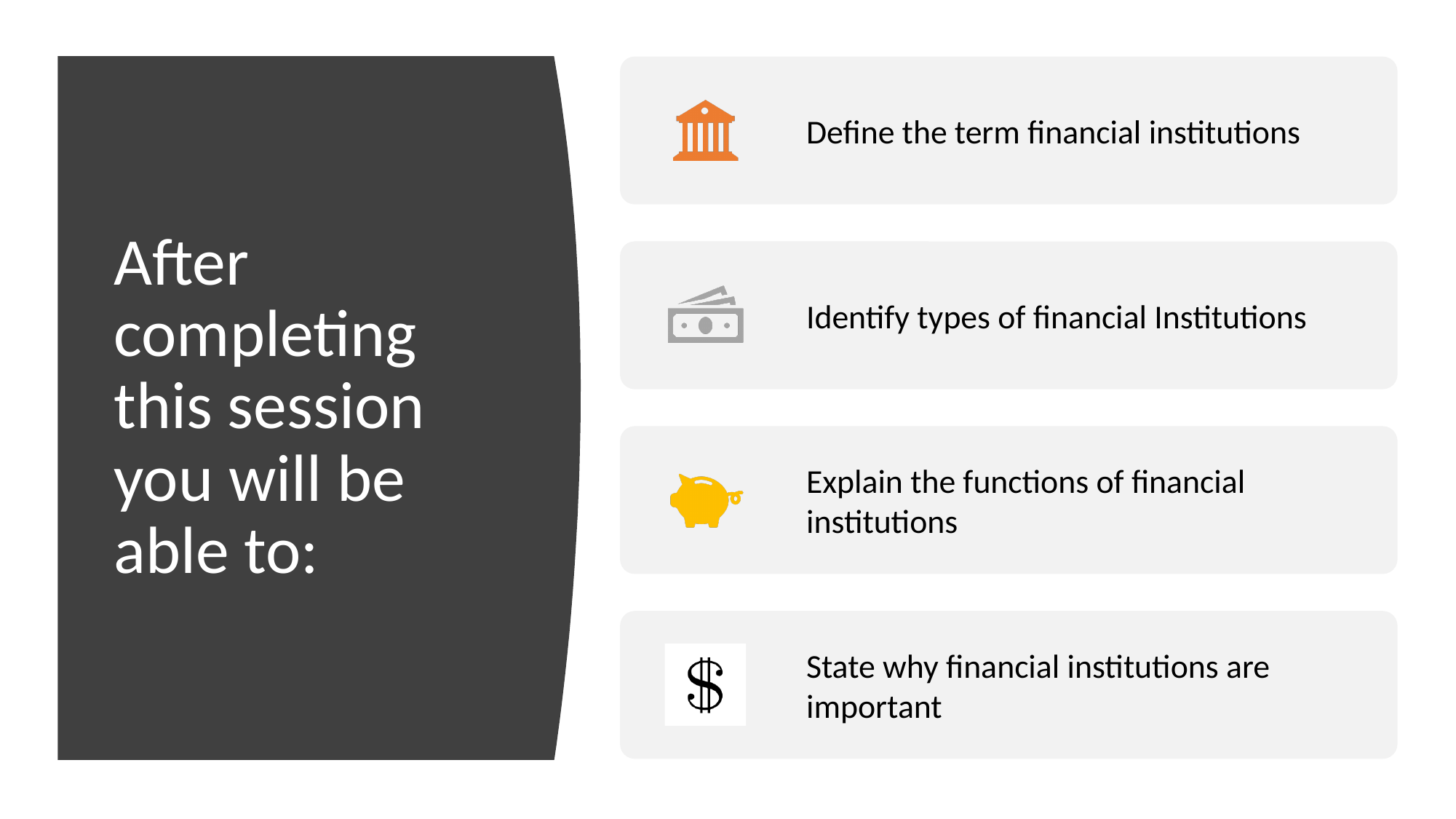

Define the term financial institutions
Identify types of financial Institutions
Explain the functions of financial institutions
State why financial institutions are important

After completing this session you will be able to: